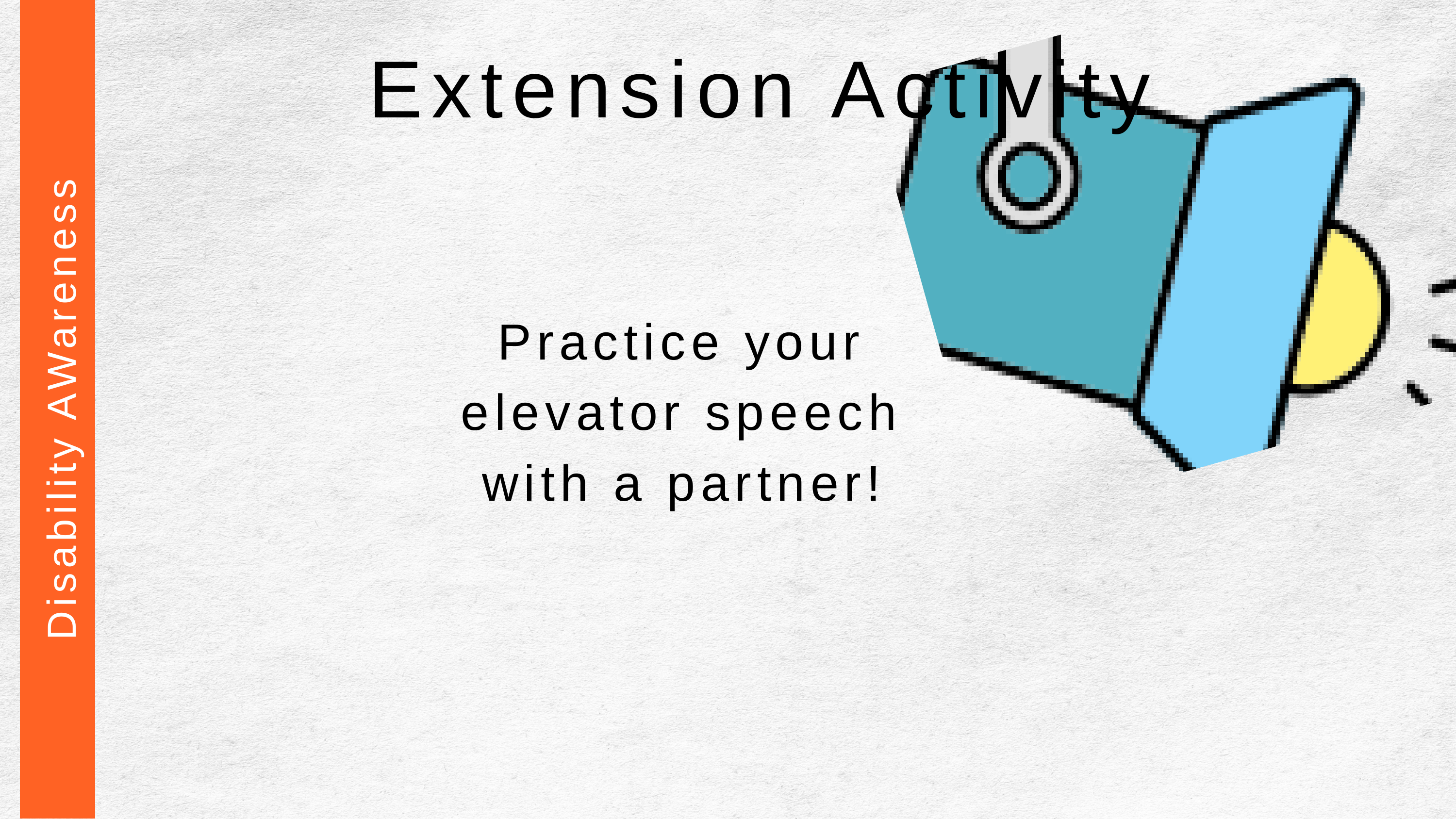

Extension Activity
Practice your elevator speech with a partner!
 Disability AWareness